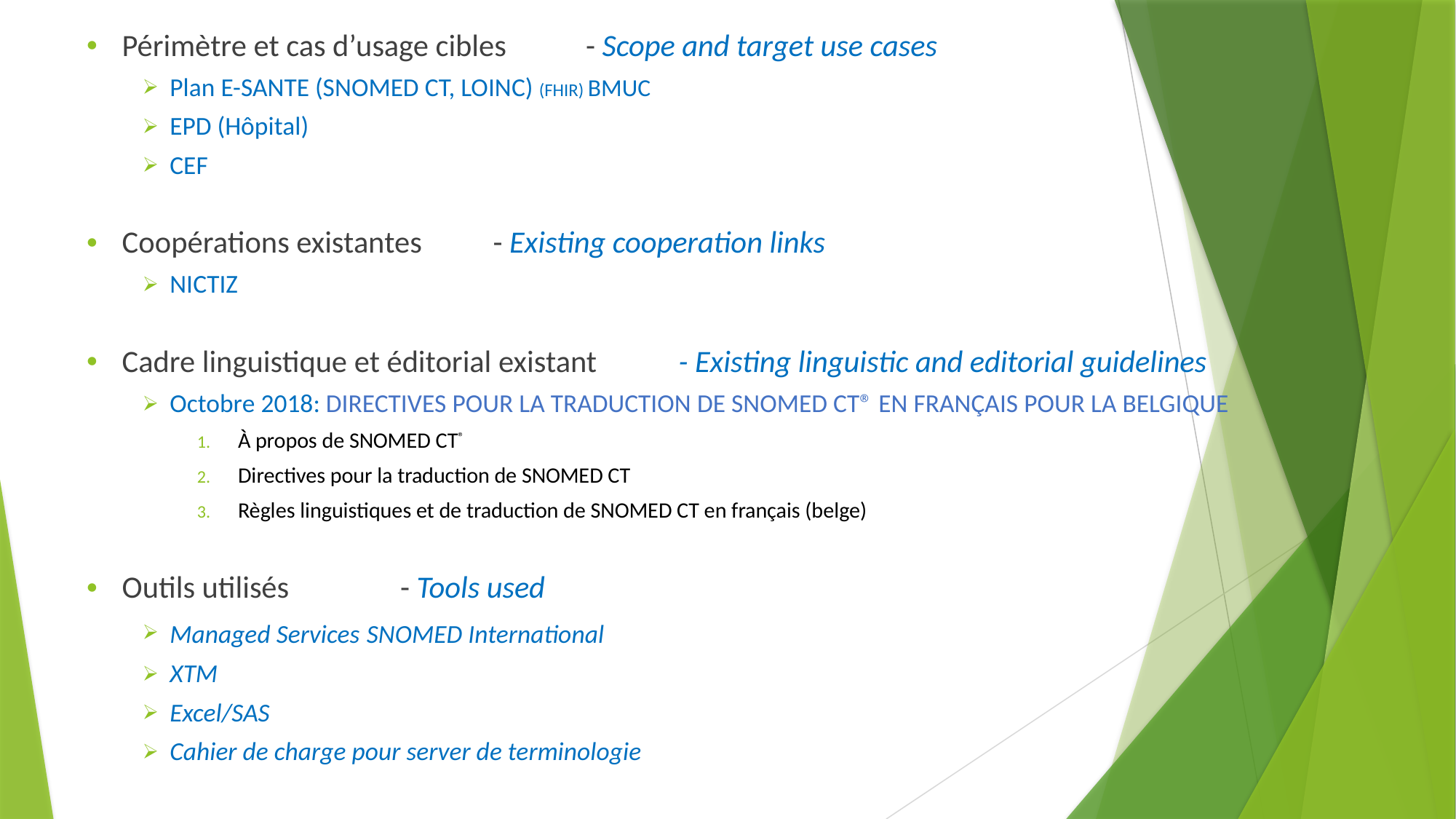

Périmètre et cas d’usage cibles 			- Scope and target use cases
Plan E-SANTE (SNOMED CT, LOINC) (FHIR) BMUC
EPD (Hôpital)
CEF

Coopérations existantes  					- Existing cooperation links
NICTIZ

Cadre linguistique et éditorial existant 		- Existing linguistic and editorial guidelines
Octobre 2018: DIRECTIVES POUR LA TRADUCTION DE SNOMED CT® EN FRANÇAIS POUR LA BELGIQUE
À propos de SNOMED CT®
Directives pour la traduction de SNOMED CT
Règles linguistiques et de traduction de SNOMED CT en français (belge)

Outils utilisés 	 							- Tools used
Managed Services SNOMED International
XTM
Excel/SAS
Cahier de charge pour server de terminologie